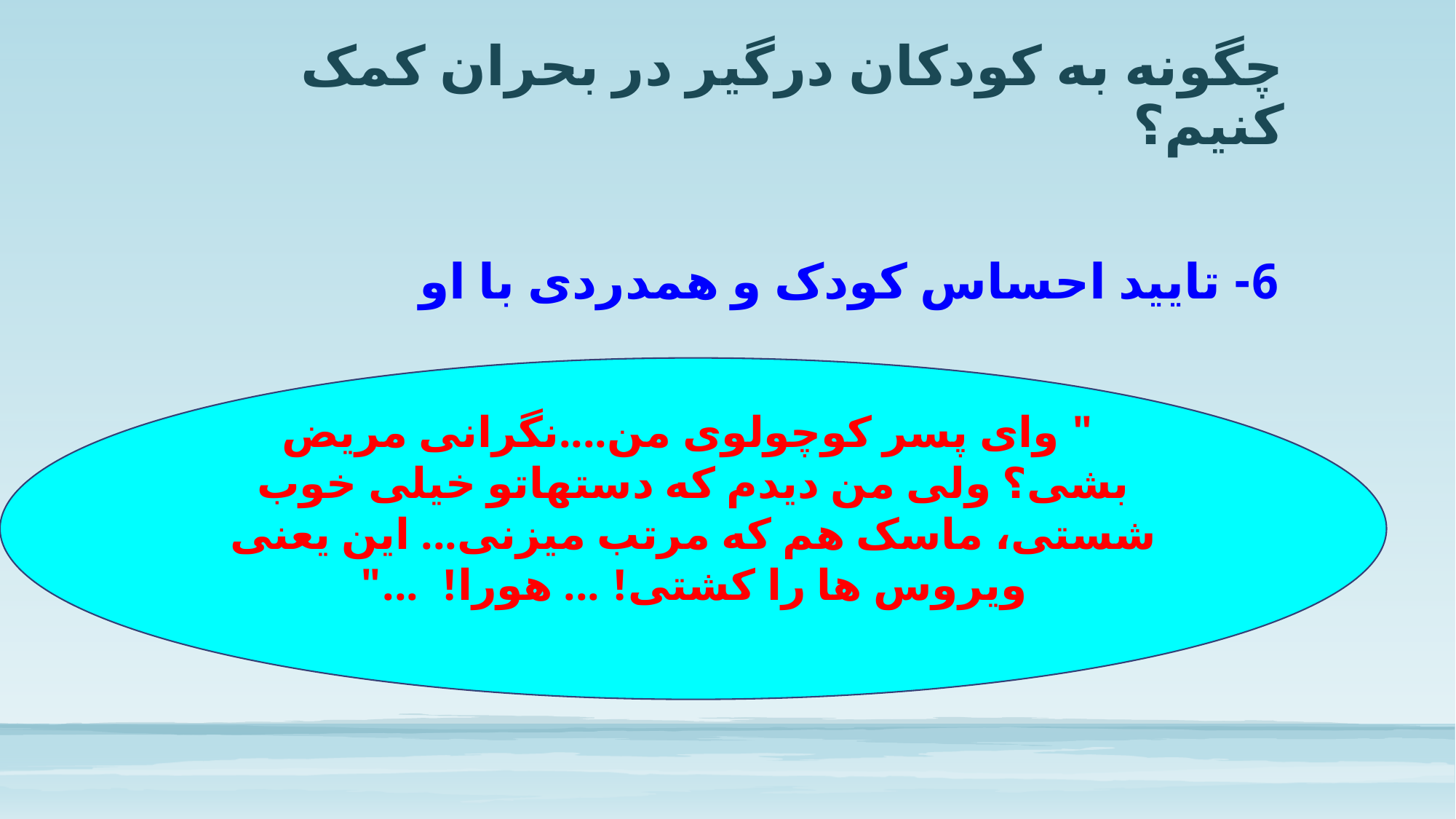

# چگونه به کودکان درگیر در بحران کمک کنیم؟

6- تایید احساس کودک و همدردی با او

 " وای پسر کوچولوی من....نگرانی مریض بشی؟ ولی من دیدم که دست­هاتو خیلی خوب شستی، ماسک هم که مرتب میزنی... این یعنی ویروس ها را کشتی! ... هورا!  ..."